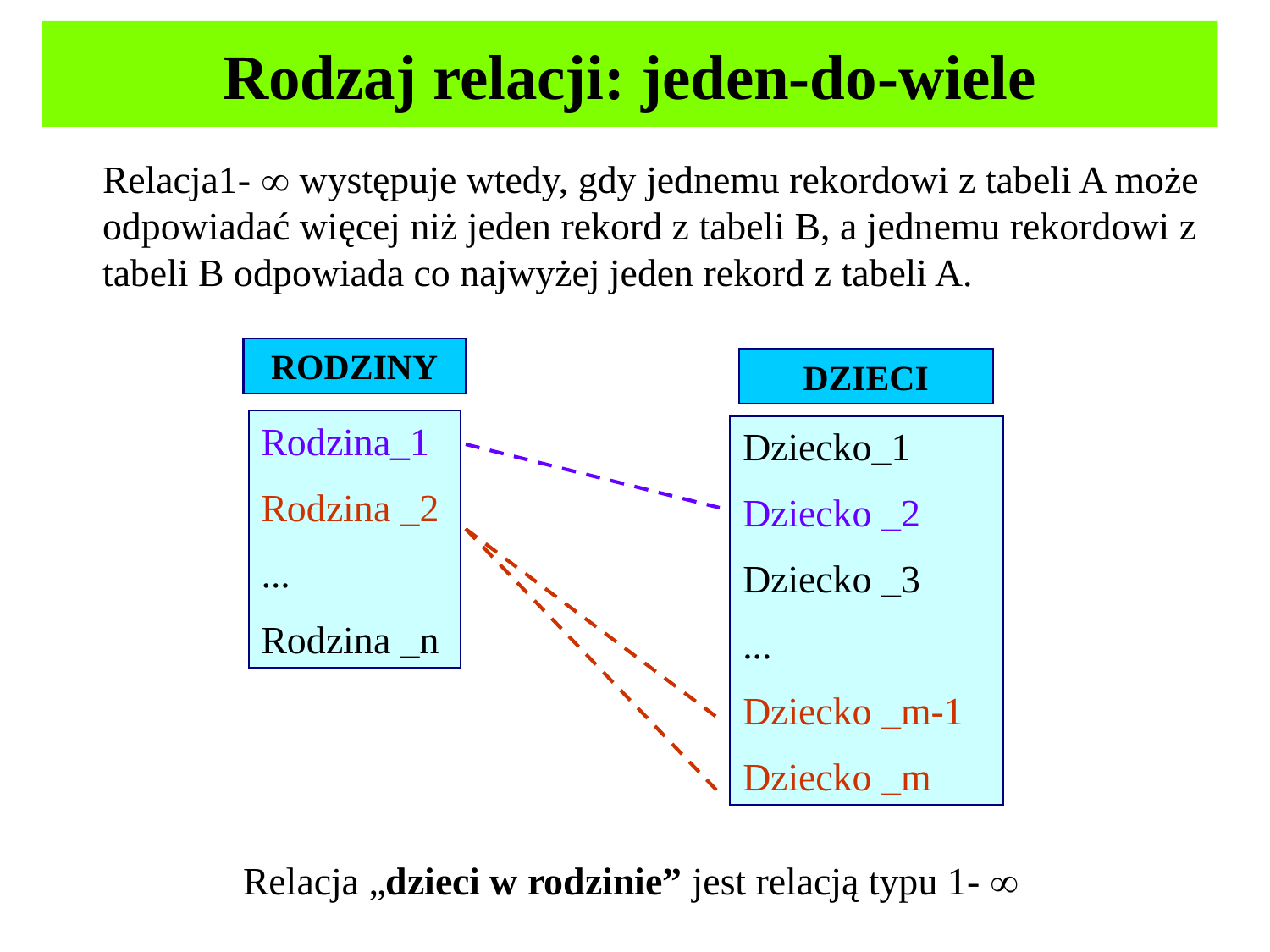

# Rodzaj relacji: jeden-do-wiele
	Relacja1- ∞ występuje wtedy, gdy jednemu rekordowi z tabeli A może odpowiadać więcej niż jeden rekord z tabeli B, a jednemu rekordowi z tabeli B odpowiada co najwyżej jeden rekord z tabeli A.
RODZINY
Rodzina_1
Rodzina _2
...
Rodzina _n
DZIECI
Dziecko_1
Dziecko _2
Dziecko _3
...
Dziecko _m-1
Dziecko _m

Relacja „dzieci w rodzinie” jest relacją typu 1- ∞